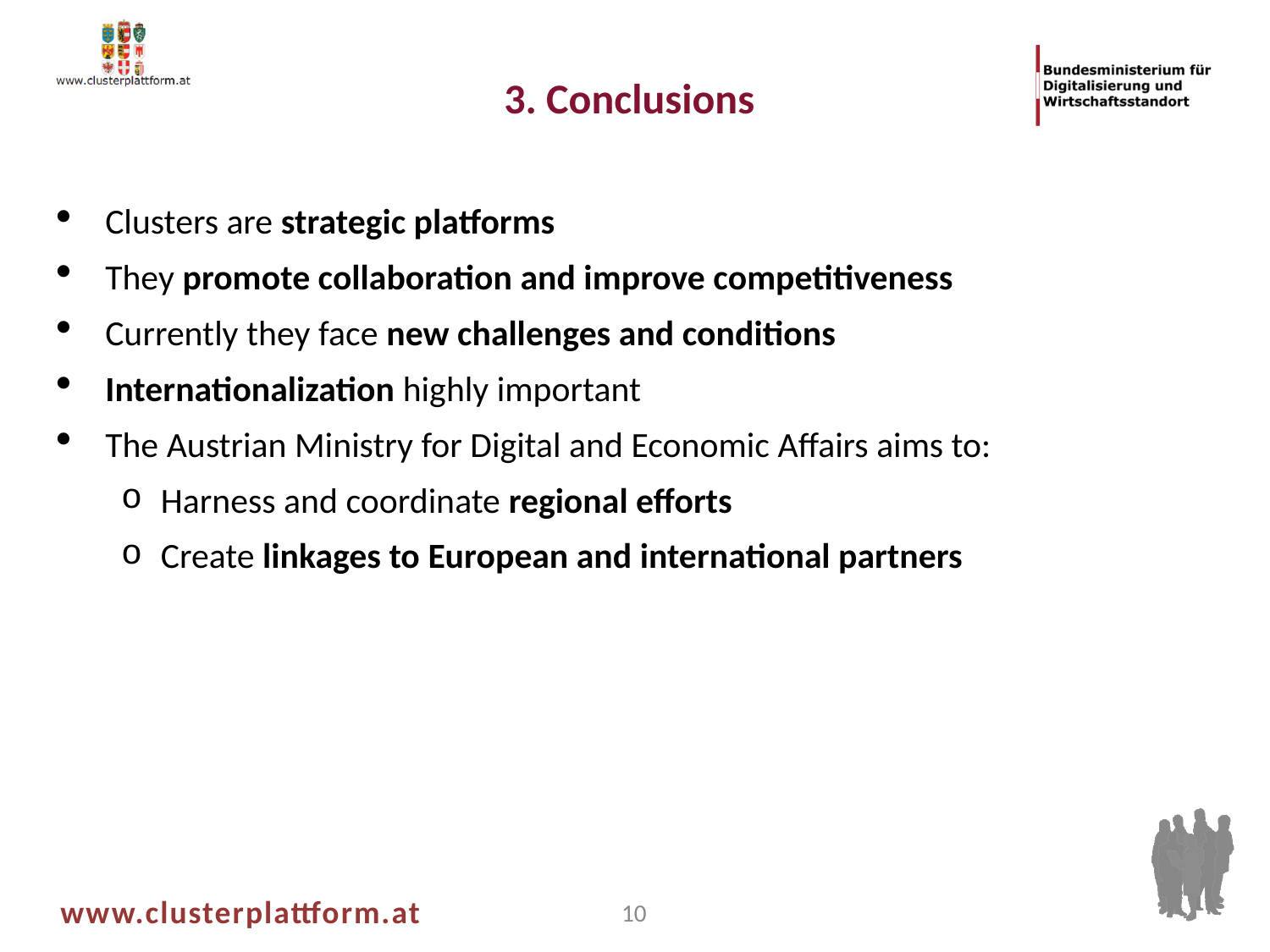

# 3. Conclusions
Clusters are strategic platforms
They promote collaboration and improve competitiveness
Currently they face new challenges and conditions
Internationalization highly important
The Austrian Ministry for Digital and Economic Affairs aims to:
Harness and coordinate regional efforts
Create linkages to European and international partners

10